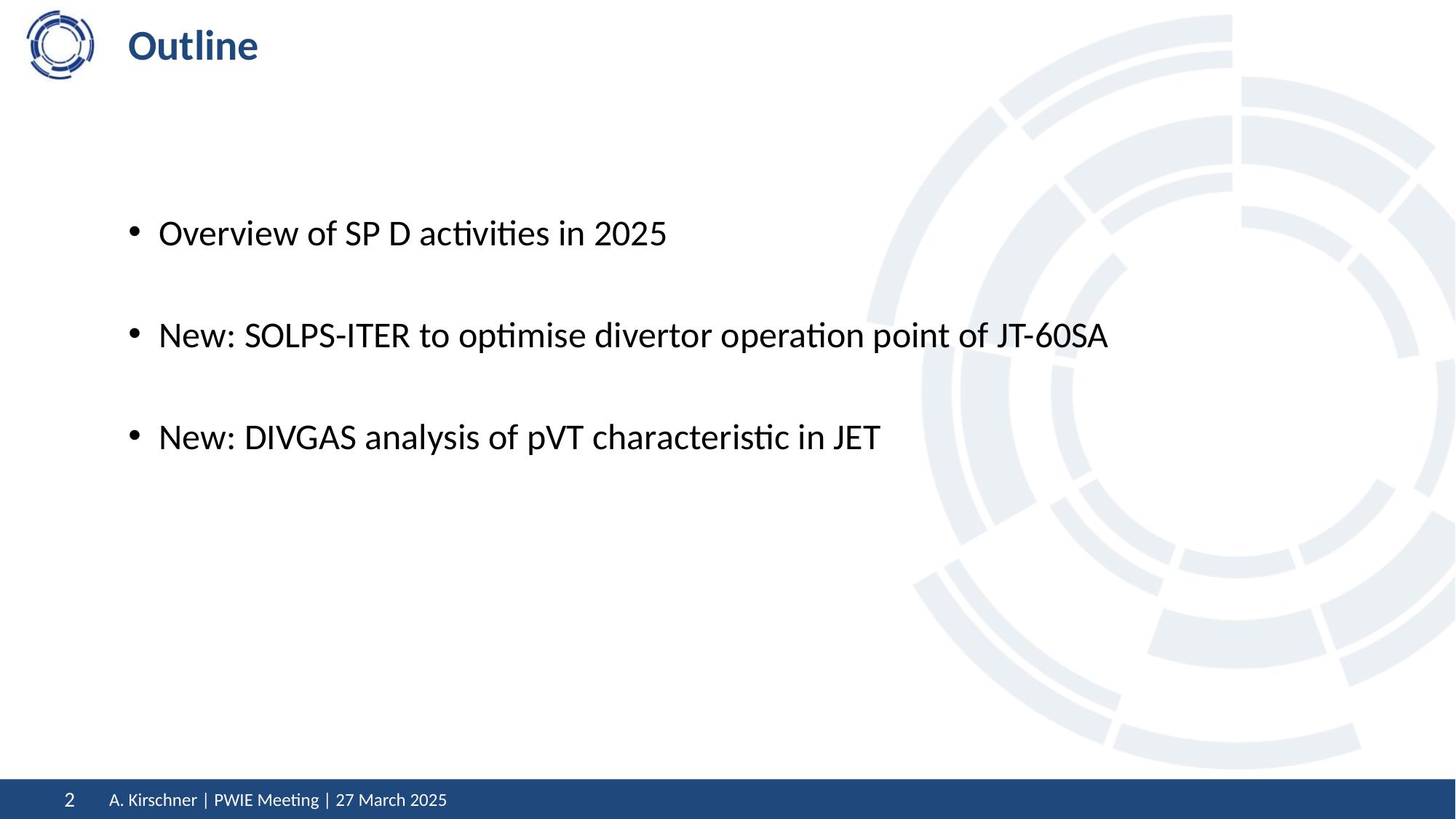

# Outline
Overview of SP D activities in 2025

New: SOLPS-ITER to optimise divertor operation point of JT-60SA

New: DIVGAS analysis of pVT characteristic in JET
A. Kirschner | PWIE Meeting | 27 March 2025
2